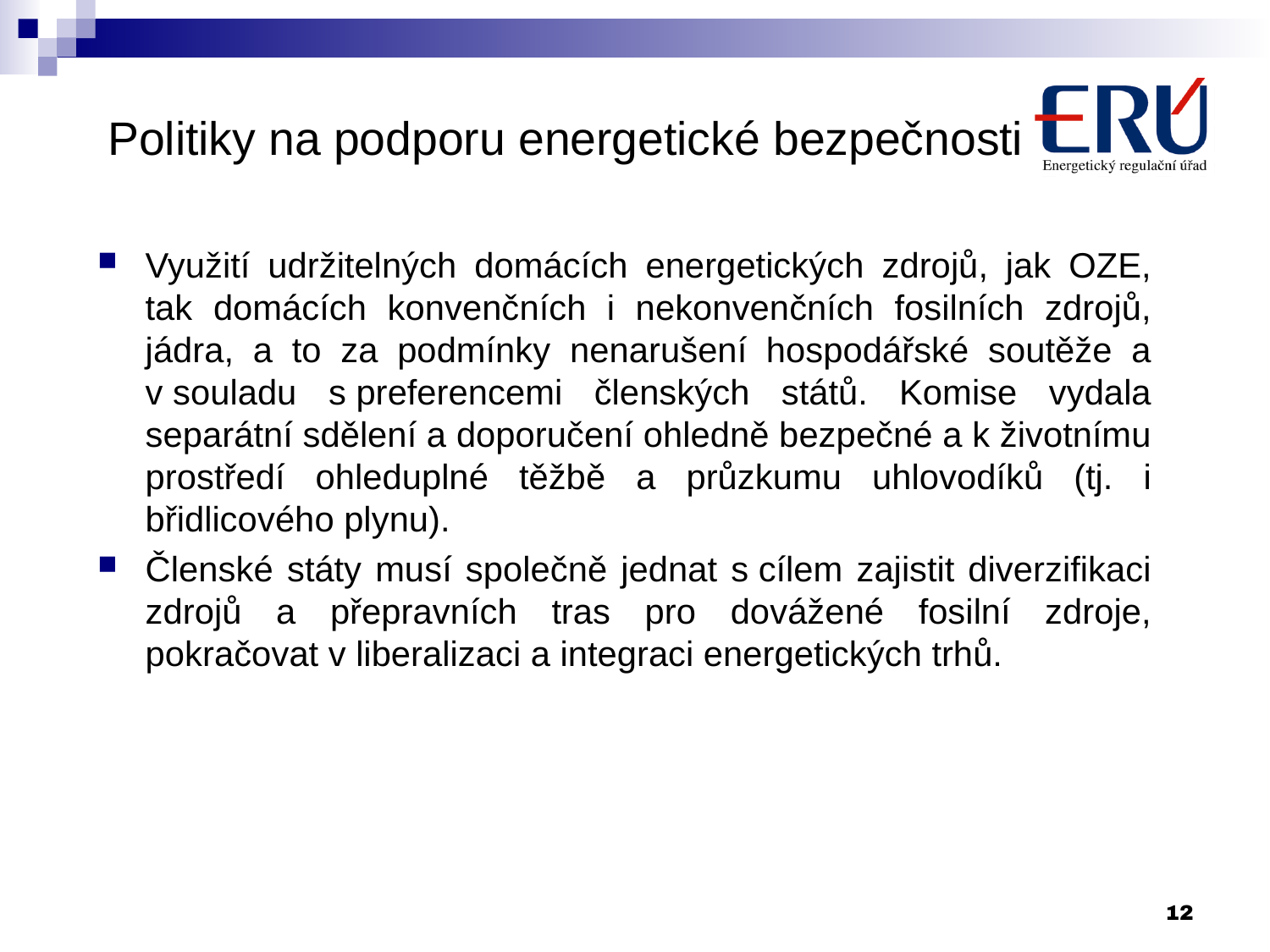

# Politiky na podporu energetické bezpečnosti
Využití udržitelných domácích energetických zdrojů, jak OZE, tak domácích konvenčních i nekonvenčních fosilních zdrojů, jádra, a to za podmínky nenarušení hospodářské soutěže a v souladu s preferencemi členských států. Komise vydala separátní sdělení a doporučení ohledně bezpečné a k životnímu prostředí ohleduplné těžbě a průzkumu uhlovodíků (tj. i břidlicového plynu).
Členské státy musí společně jednat s cílem zajistit diverzifikaci zdrojů a přepravních tras pro dovážené fosilní zdroje, pokračovat v liberalizaci a integraci energetických trhů.

12